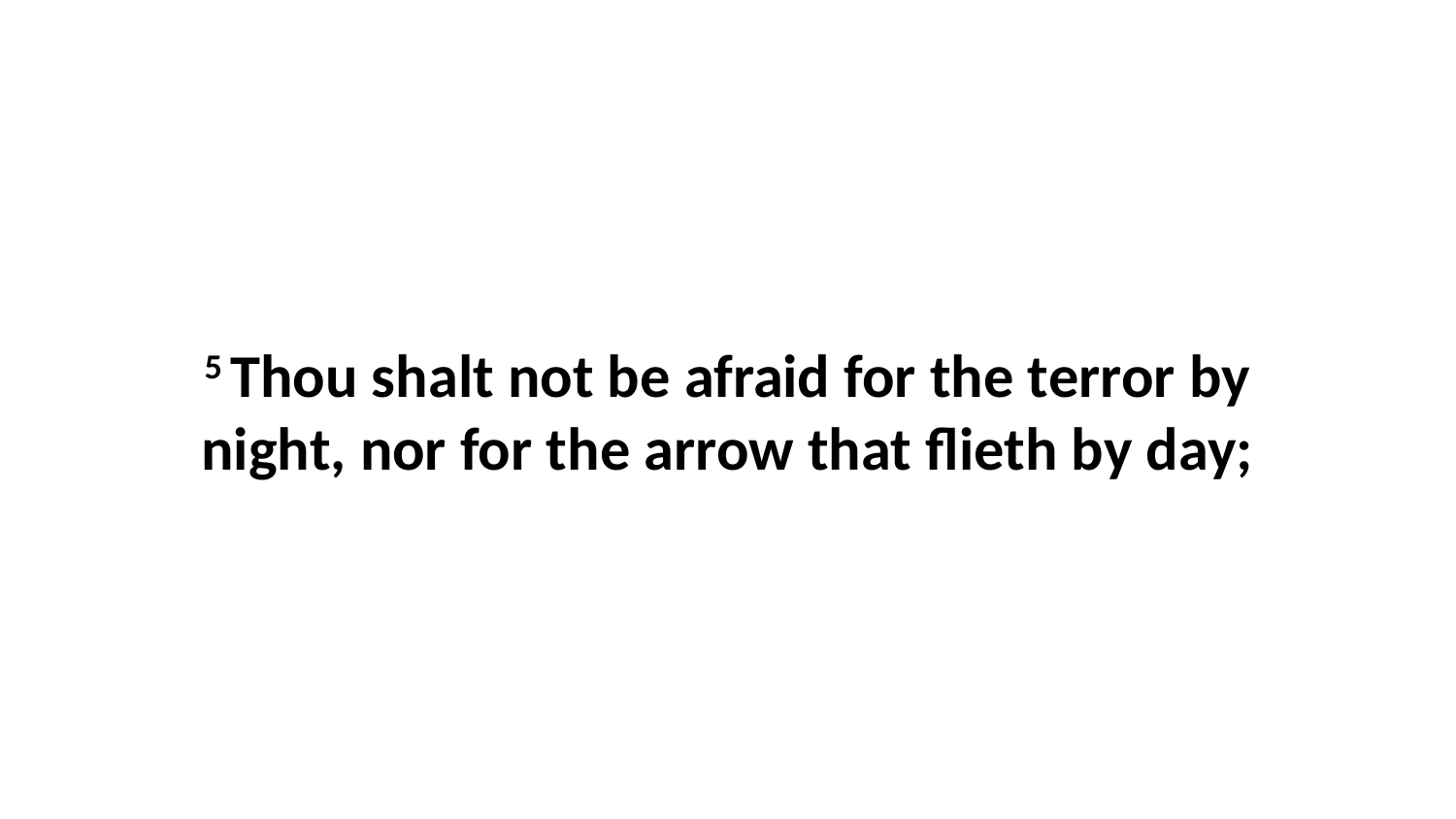

5 Thou shalt not be afraid for the terror by night, nor for the arrow that flieth by day;